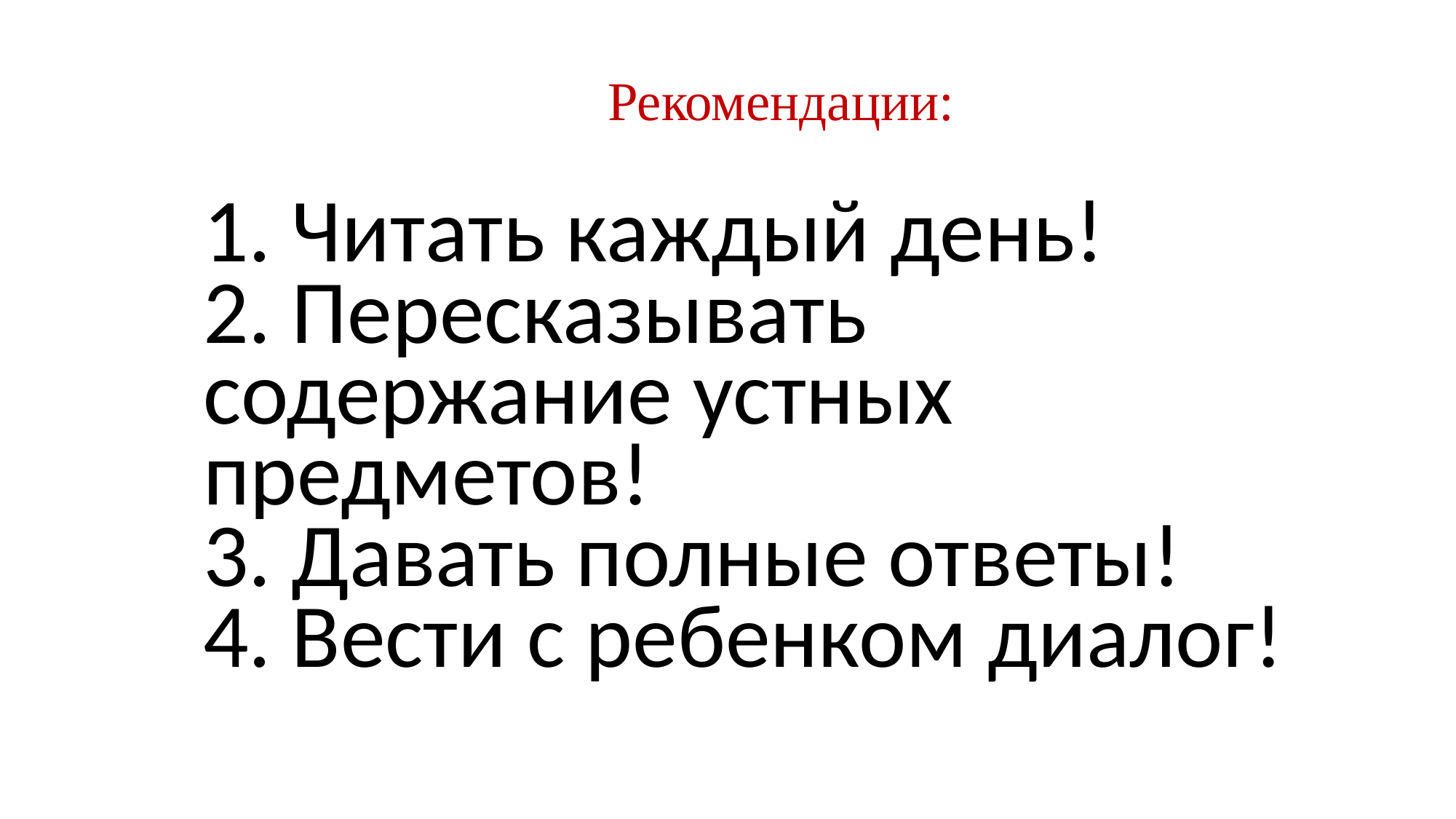

Рекомендации:
1. Читать каждый день!
2. Пересказывать содержание устных предметов!
3. Давать полные ответы!
4. Вести с ребенком диалог!